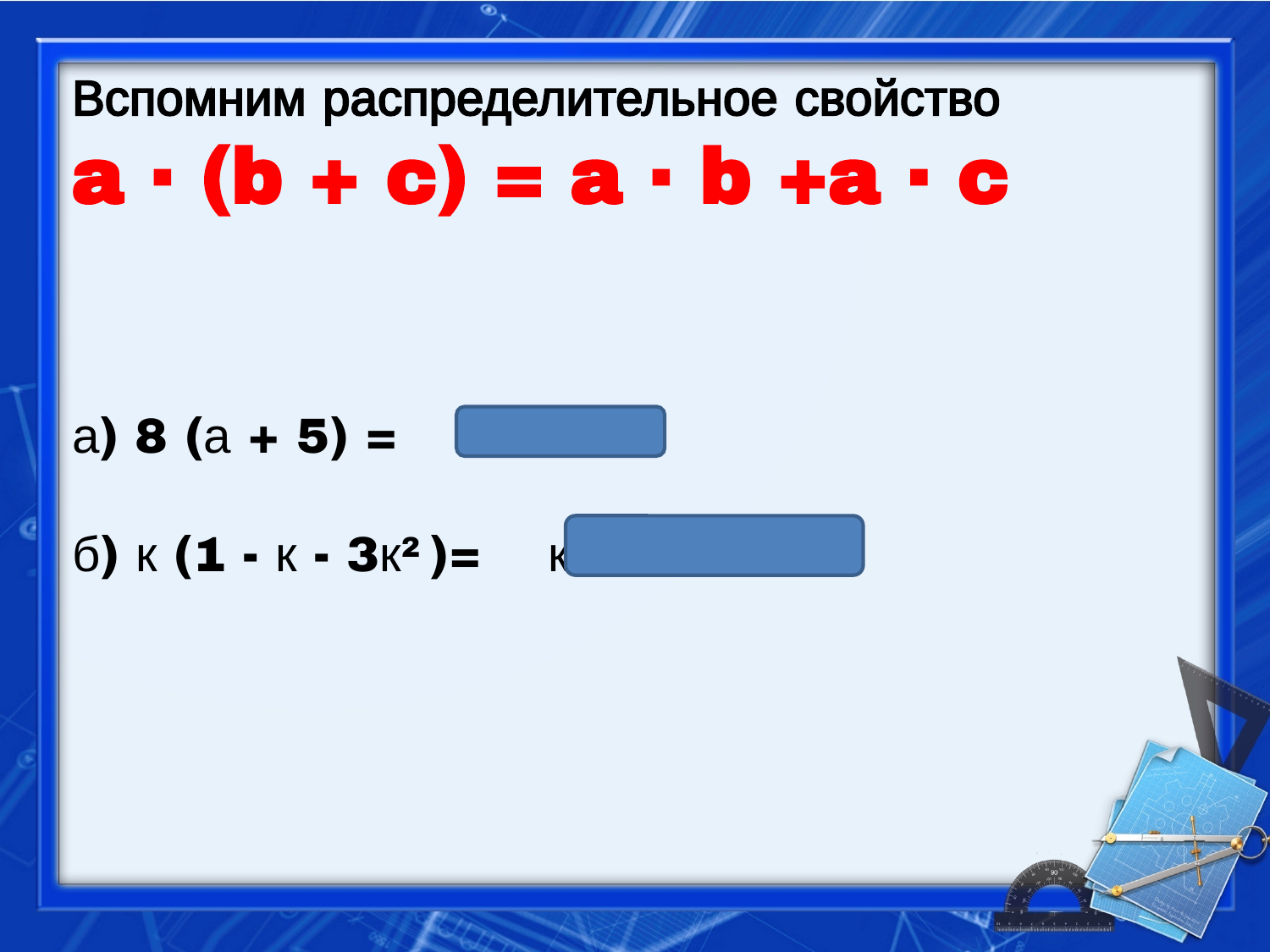

Вспомним распределительное свойство
a ∙ (b + c) = a ∙ b +a ∙ c
а) 8 (а + 5) =    8а+40

б) к (1 - к - 3к2 )=    к - к² -3 к³